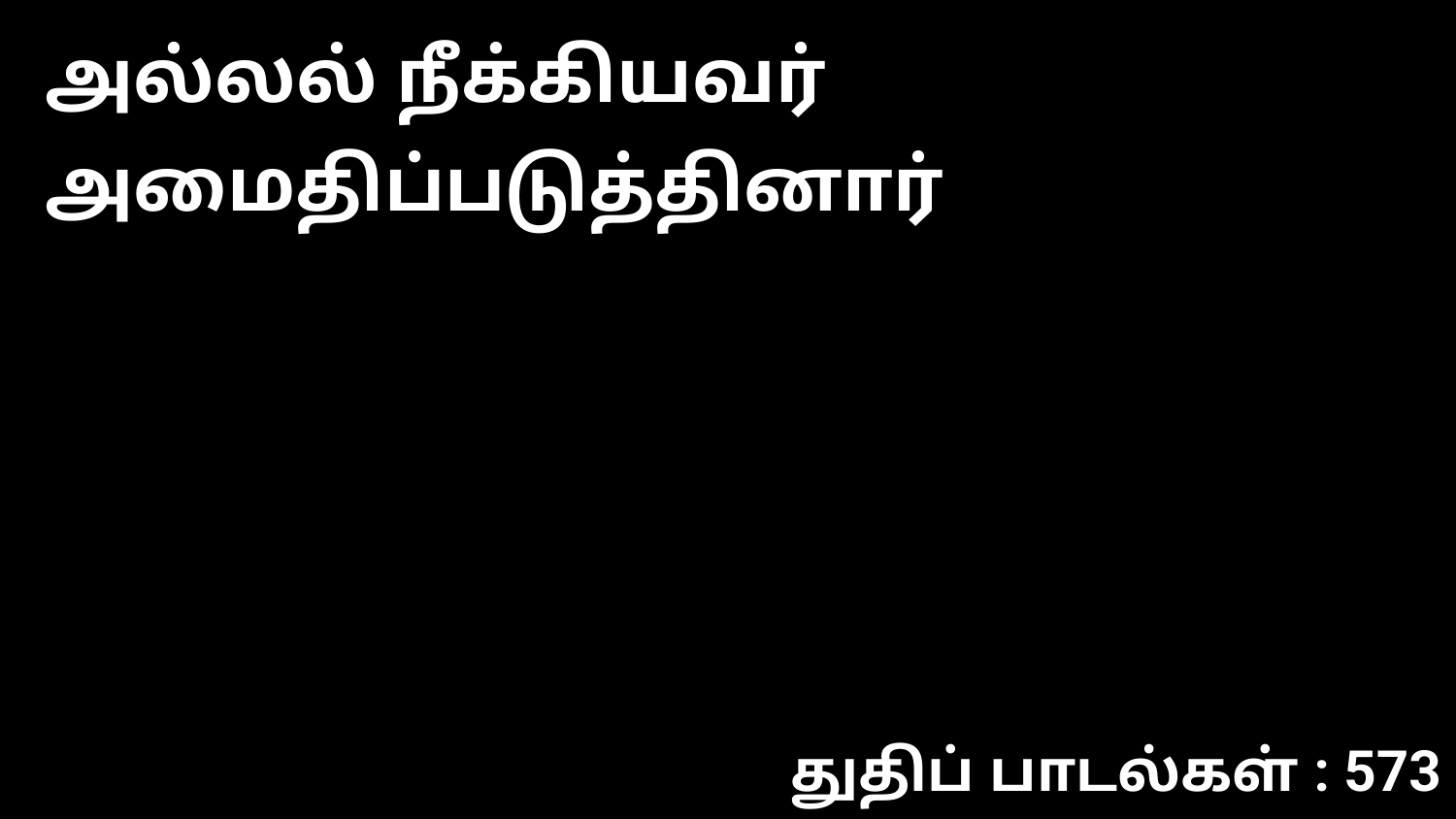

அல்லல் நீக்கியவர் அமைதிப்படுத்தினார்
துதிப் பாடல்கள் : 573